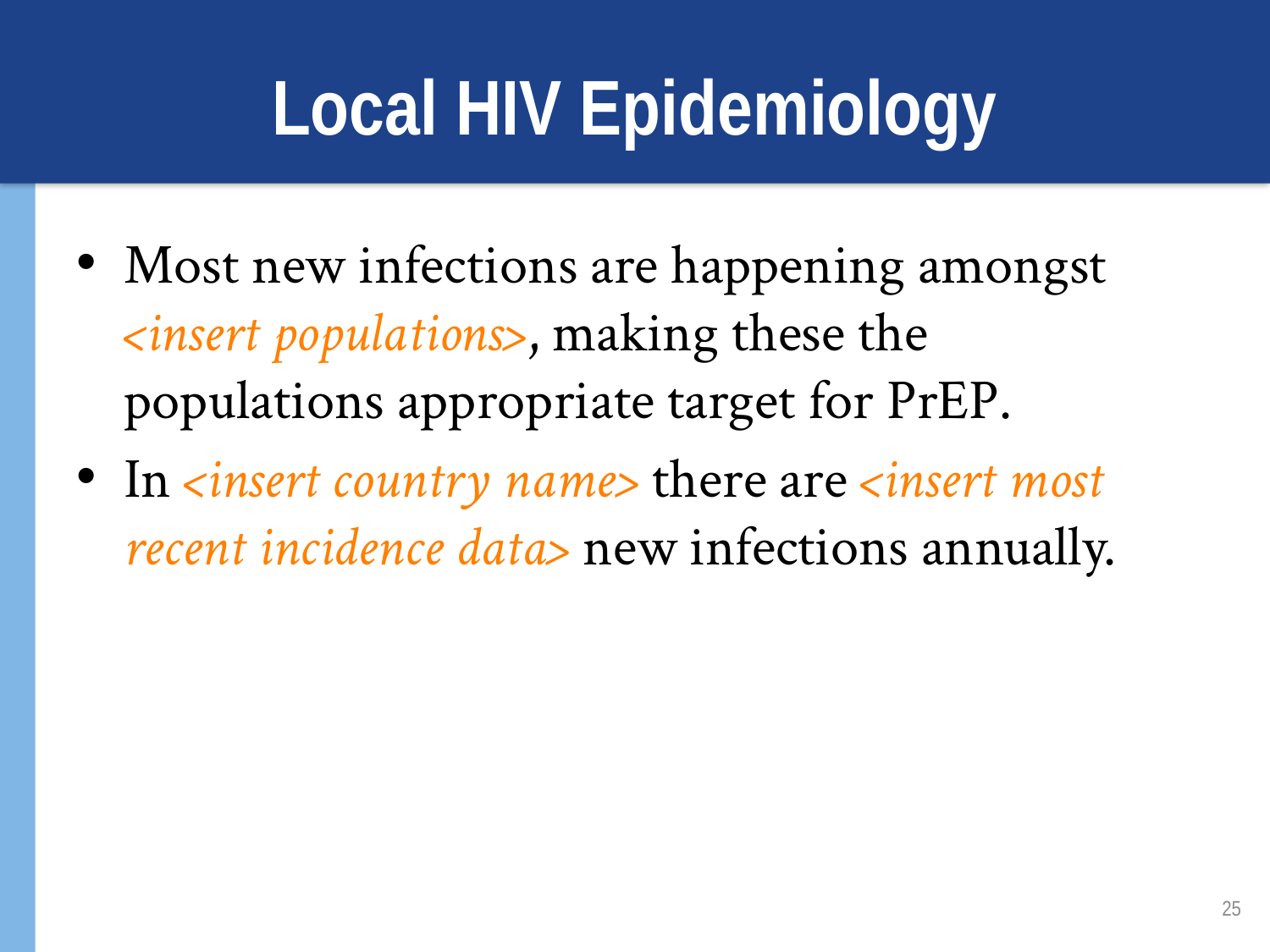

# Local HIV Epidemiology
Most new infections are happening amongst <insert populations>, making these the populations appropriate target for PrEP.
In <insert country name> there are <insert most recent incidence data> new infections annually.

25